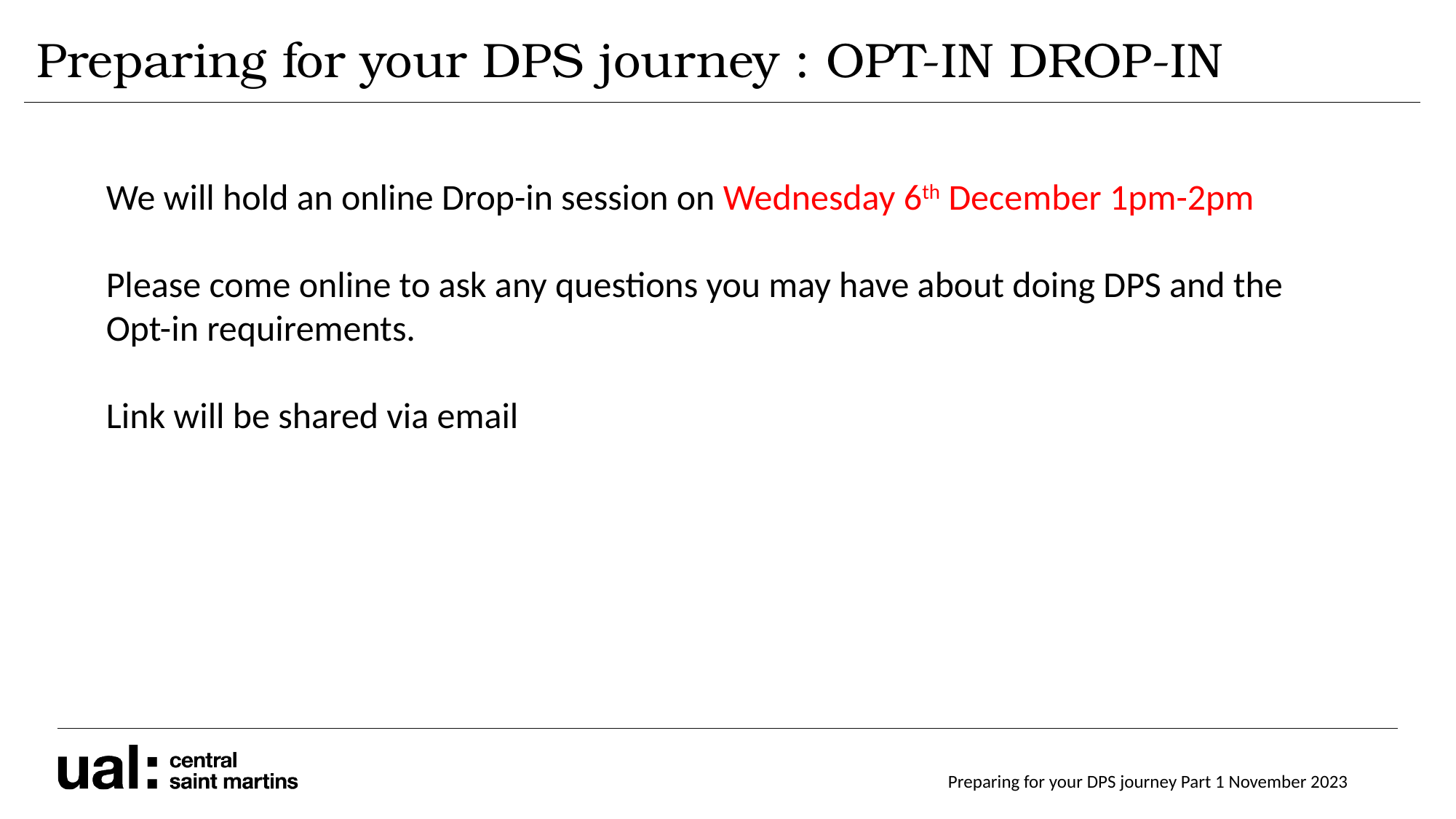

# Preparing for your DPS journey : OPT-IN DROP-IN
We will hold an online Drop-in session on Wednesday 6th December 1pm-2pm

Please come online to ask any questions you may have about doing DPS and the Opt-in requirements.

Link will be shared via email

Preparing for your DPS journey Part 1 November 2023